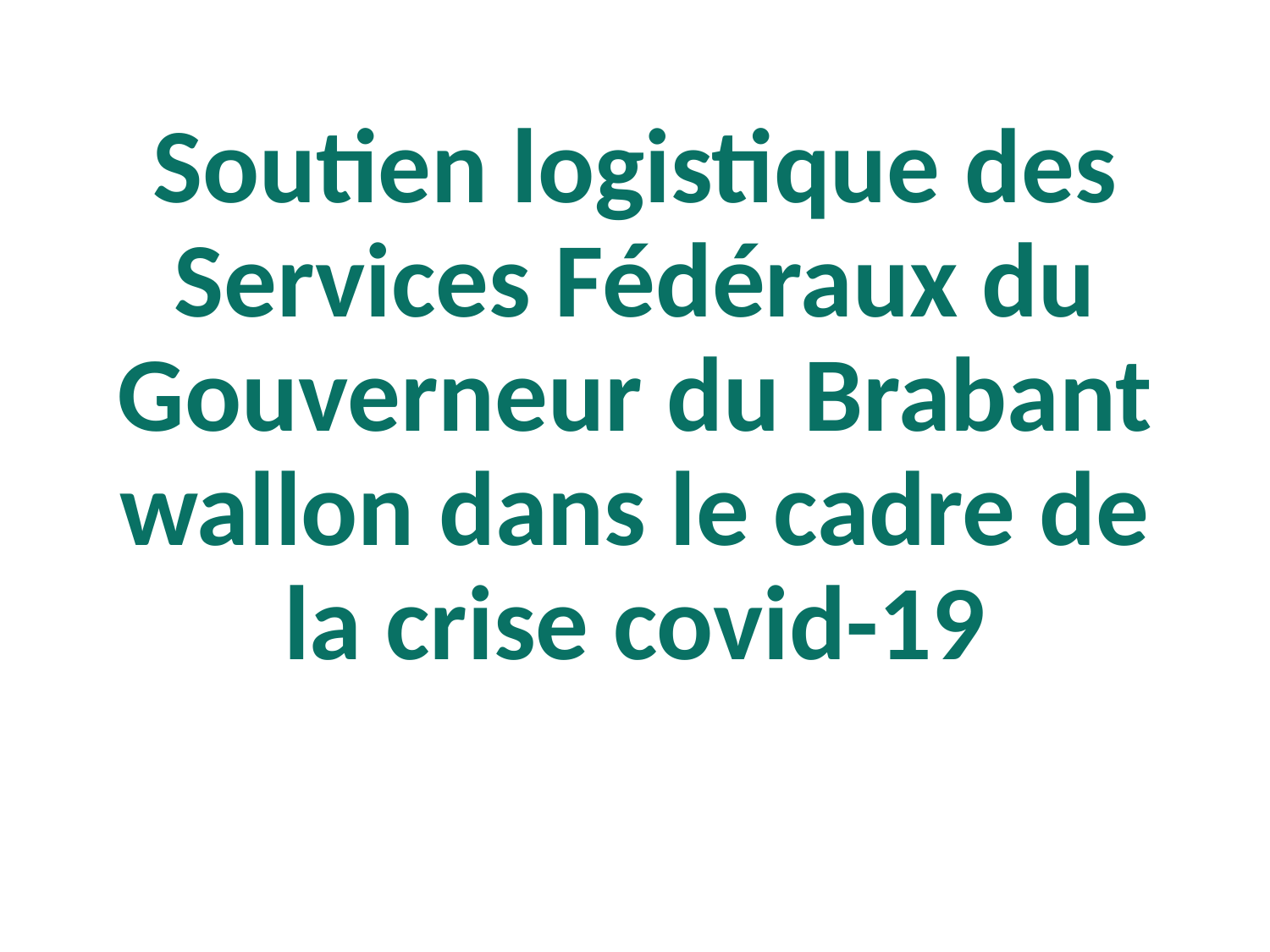

#
Soutien logistique des Services Fédéraux du Gouverneur du Brabant wallon dans le cadre de la crise covid-19